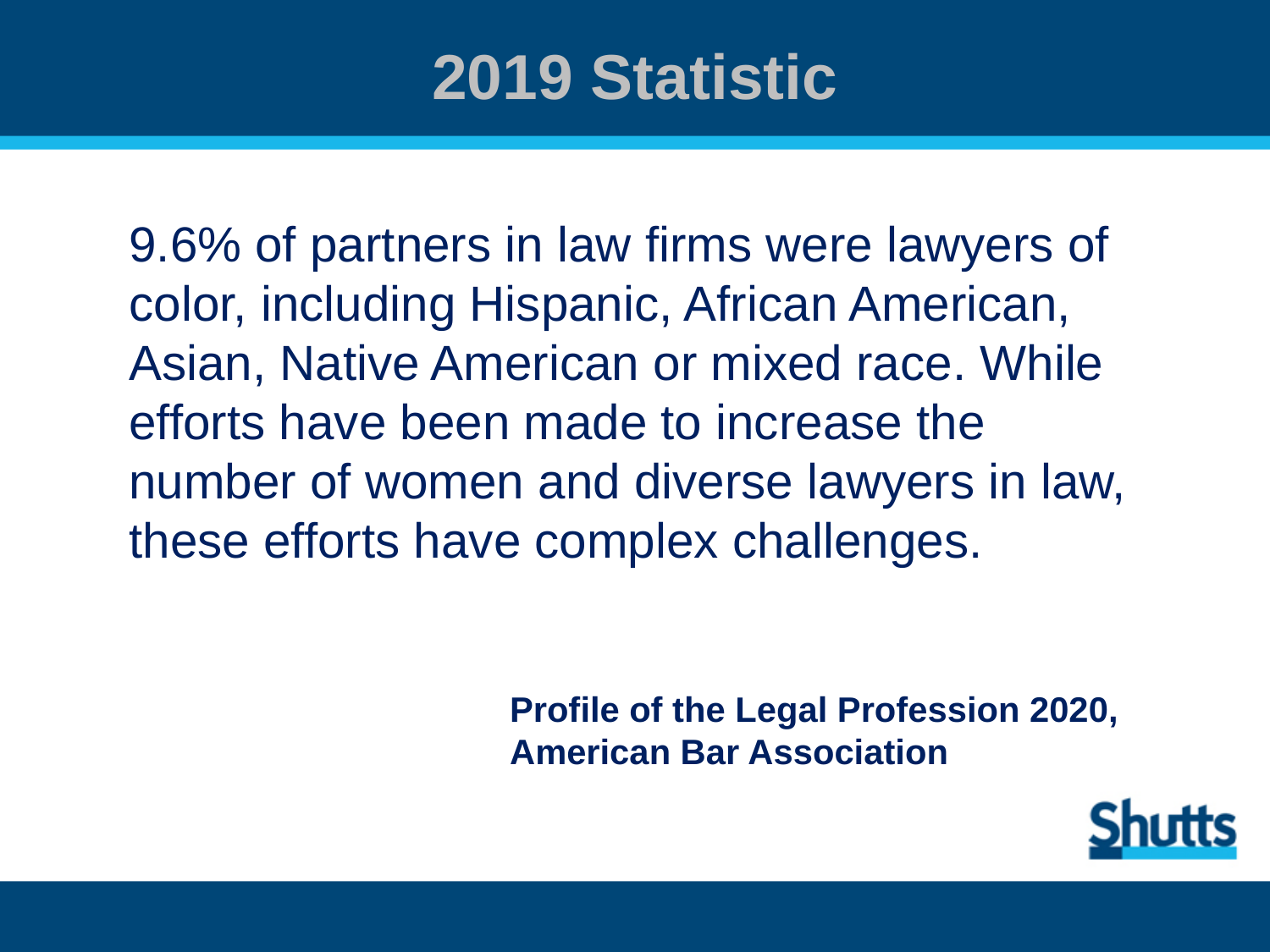

# 2019 Statistic
9.6% of partners in law firms were lawyers of color, including Hispanic, African American, Asian, Native American or mixed race. While efforts have been made to increase the number of women and diverse lawyers in law, these efforts have complex challenges.

Profile of the Legal Profession 2020, American Bar Association